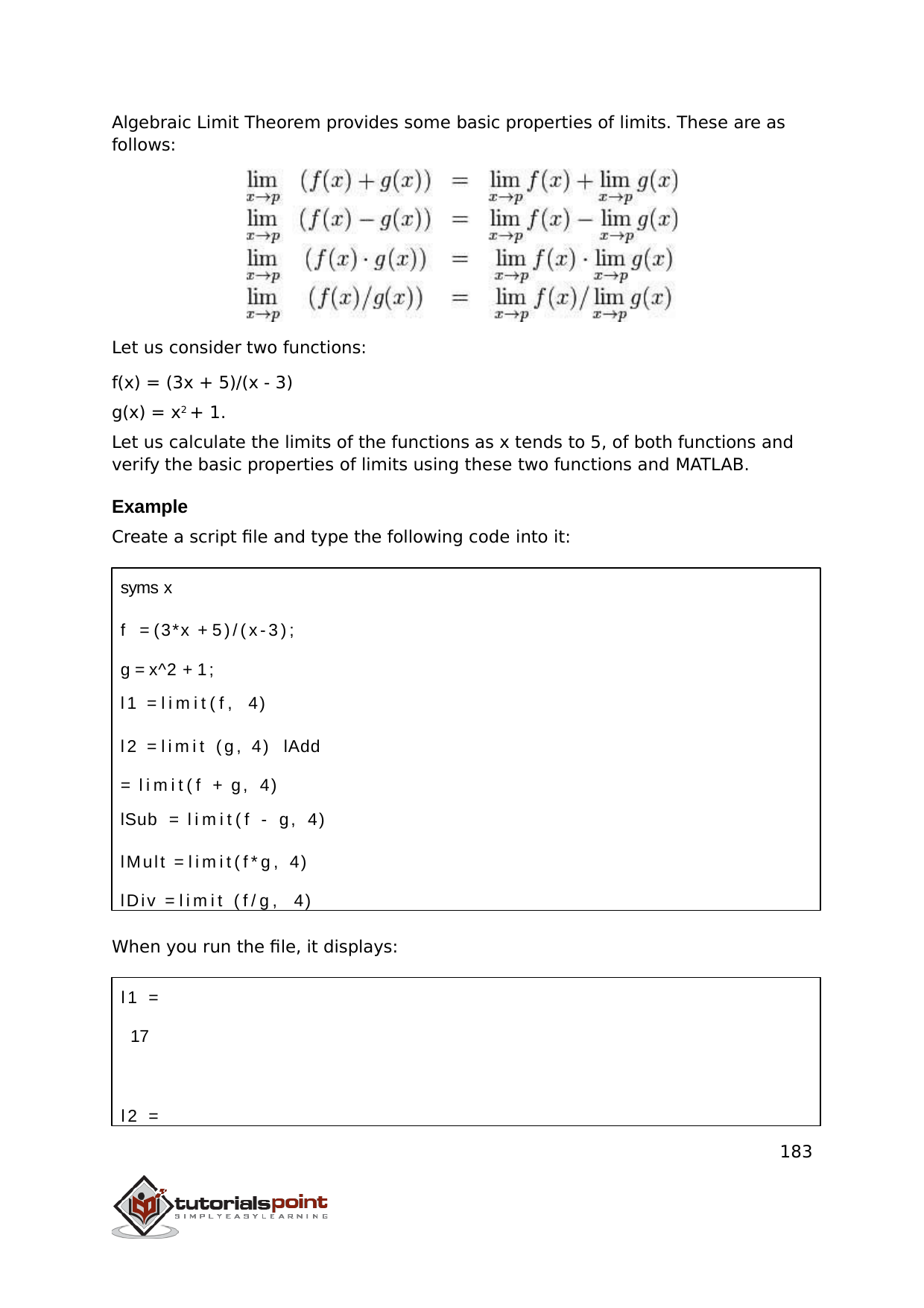

Algebraic Limit Theorem provides some basic properties of limits. These are as  follows:

Let us consider two functions:
f(x) = (3x + 5)/(x - 3)  g(x) = x2 + 1.
Let us calculate the limits of the functions as x tends to 5, of both functions and  verify the basic properties of limits using these two functions and MATLAB.

Example
Create a script file and type the following code into it:
syms x
f = (3*x + 5)/(x-3);  g = x^2 + 1;
l1 = limit(f, 4)
l2 = limit (g, 4)  lAdd  =  limit(f +  g, 4)
lSub  =  limit(f - g, 4)
lMult = limit(f*g, 4)  lDiv = limit (f/g, 4)
When you run the file, it displays:
l1 =

17

l2 =
183